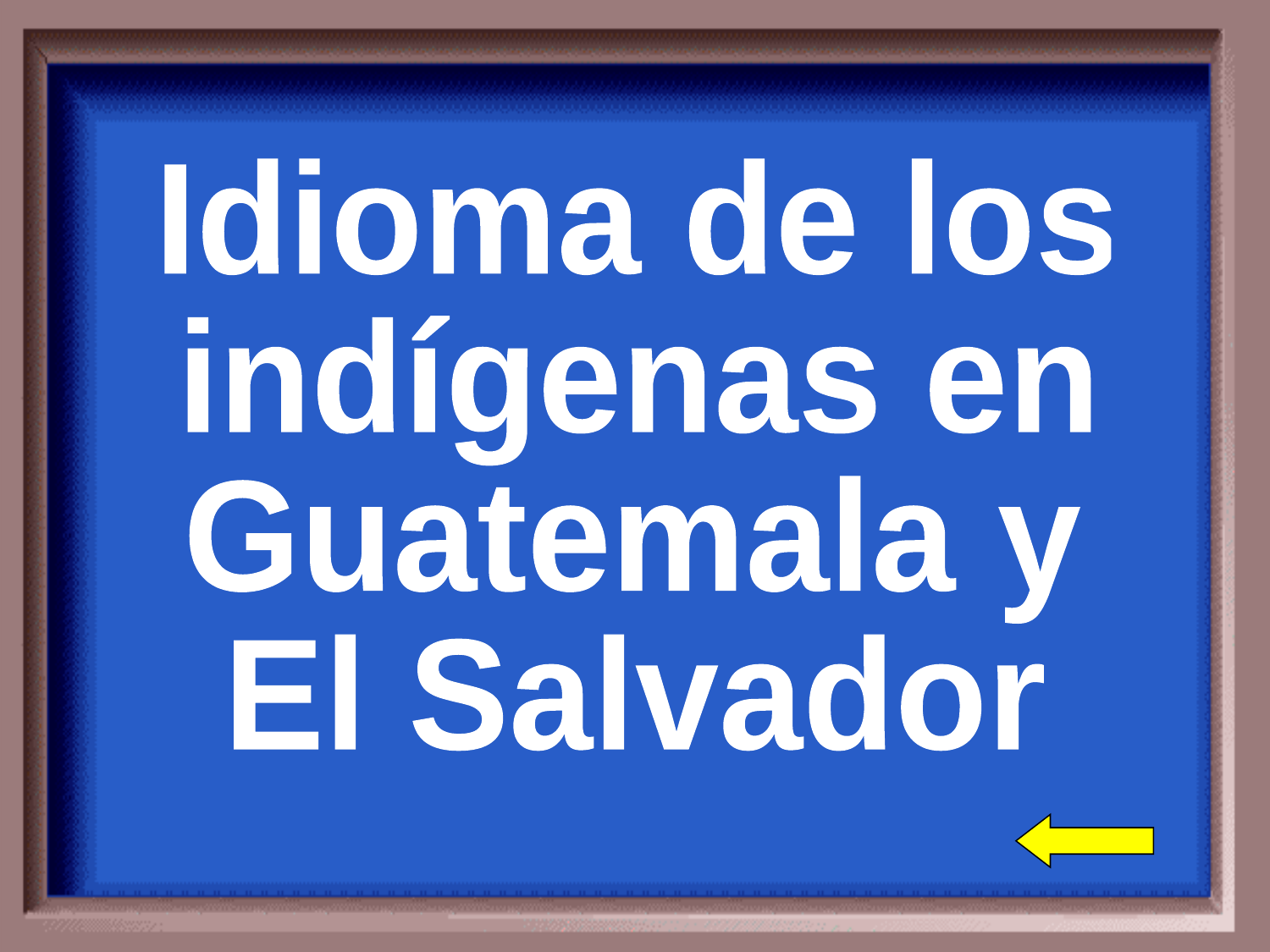

Idioma de los
indígenas en
Guatemala y
El Salvador